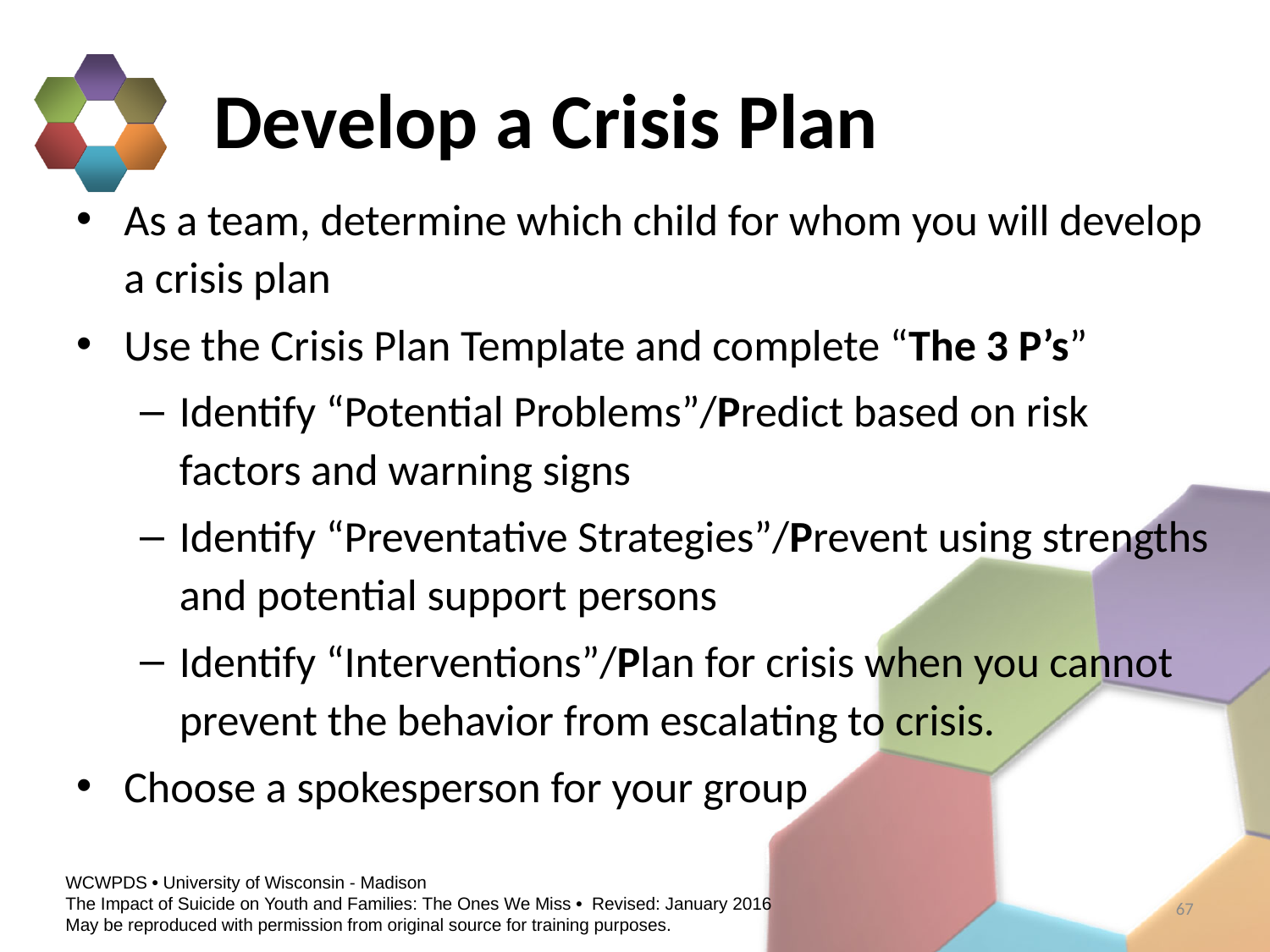

# Develop a Crisis Plan
As a team, determine which child for whom you will develop a crisis plan
Use the Crisis Plan Template and complete “The 3 P’s”
Identify “Potential Problems”/Predict based on risk factors and warning signs
Identify “Preventative Strategies”/Prevent using strengths and potential support persons
Identify “Interventions”/Plan for crisis when you cannot prevent the behavior from escalating to crisis.
Choose a spokesperson for your group
67